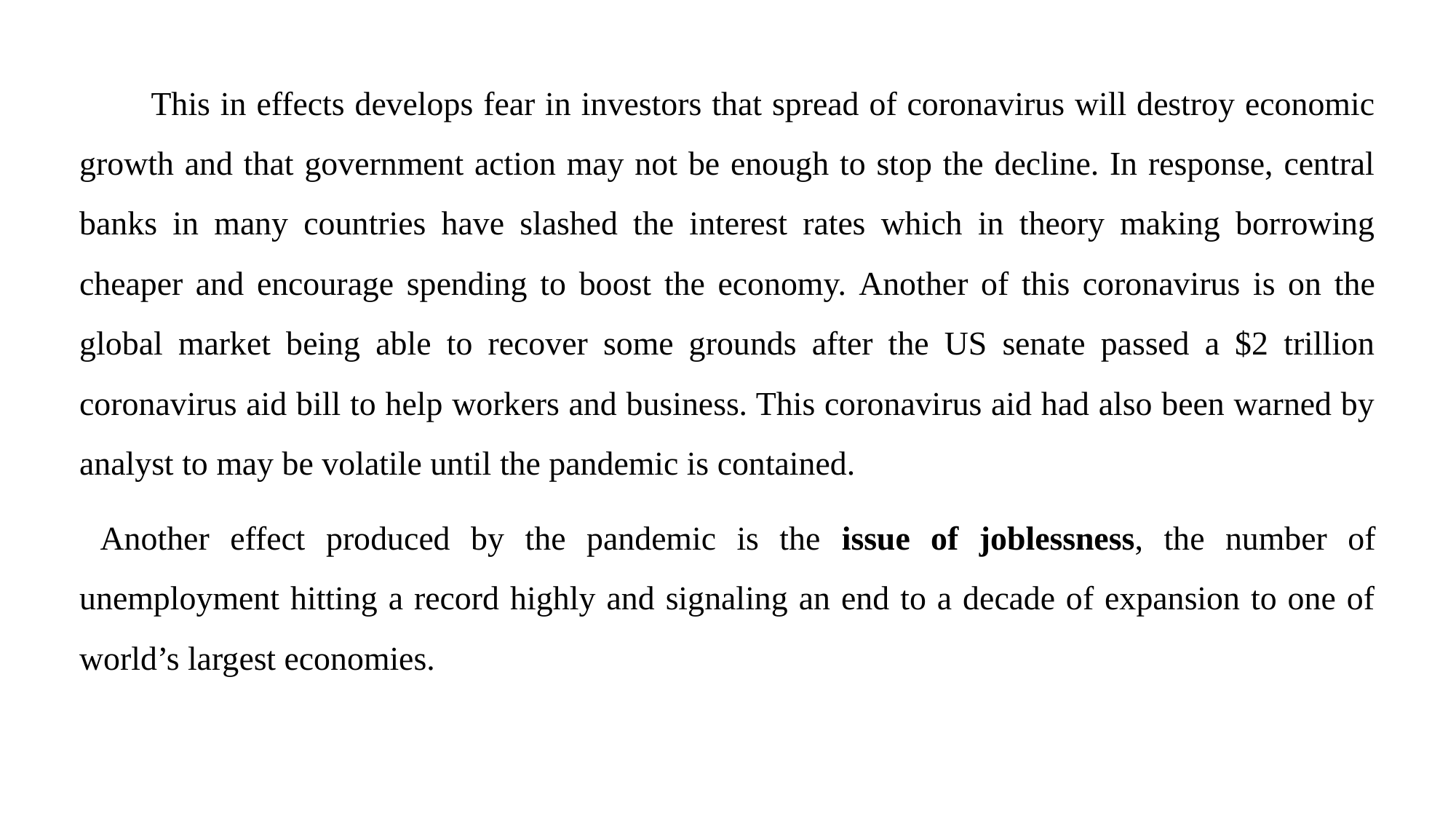

This in effects develops fear in investors that spread of coronavirus will destroy economic growth and that government action may not be enough to stop the decline. In response, central banks in many countries have slashed the interest rates which in theory making borrowing cheaper and encourage spending to boost the economy. Another of this coronavirus is on the global market being able to recover some grounds after the US senate passed a $2 trillion coronavirus aid bill to help workers and business. This coronavirus aid had also been warned by analyst to may be volatile until the pandemic is contained.
 Another effect produced by the pandemic is the issue of joblessness, the number of unemployment hitting a record highly and signaling an end to a decade of expansion to one of world’s largest economies.